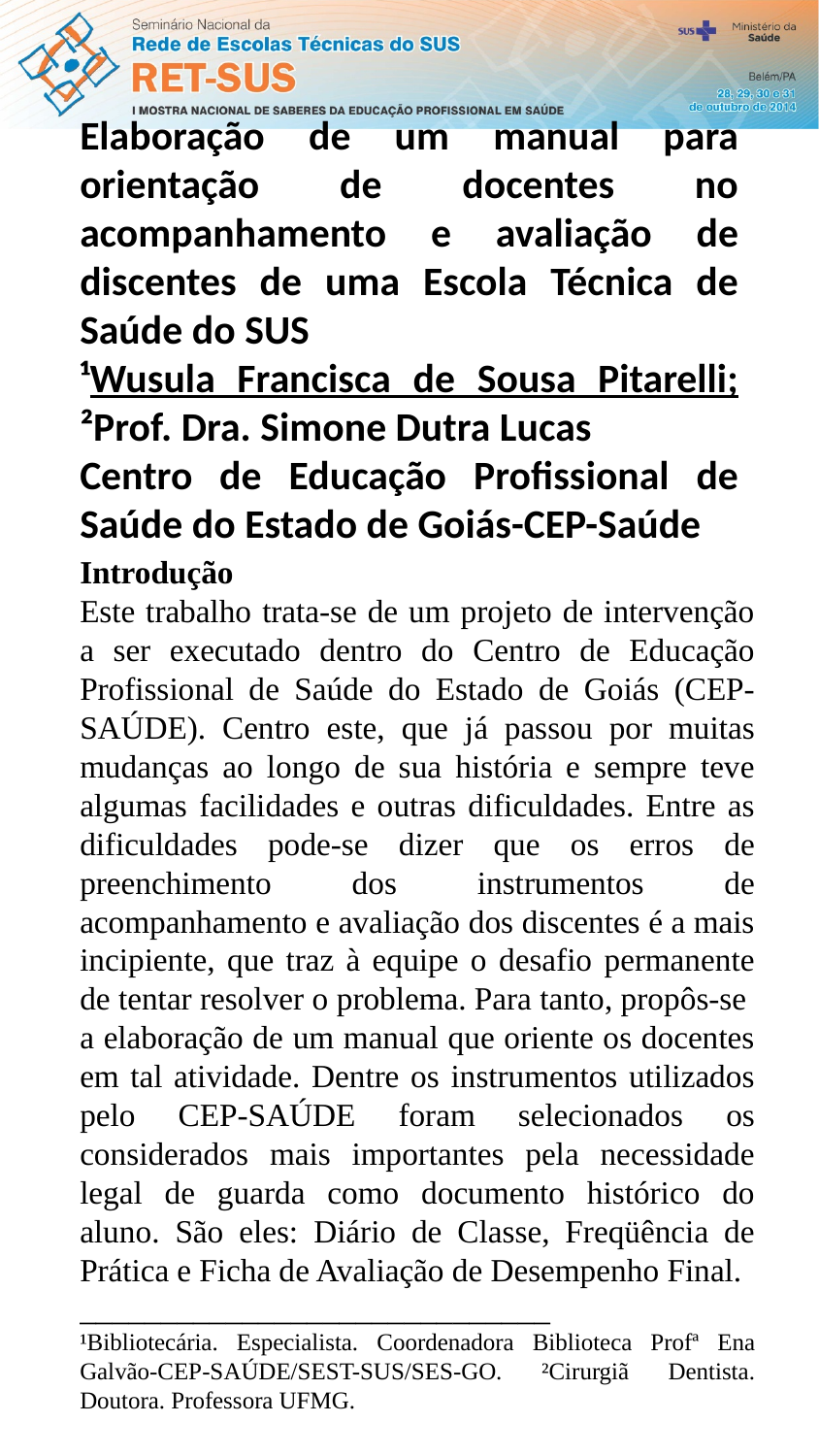

Elaboração de um manual para orientação de docentes no acompanhamento e avaliação de discentes de uma Escola Técnica de Saúde do SUS
¹Wusula Francisca de Sousa Pitarelli; ²Prof. Dra. Simone Dutra Lucas
Centro de Educação Profissional de Saúde do Estado de Goiás-CEP-Saúde

Introdução
Este trabalho trata-se de um projeto de intervenção a ser executado dentro do Centro de Educação Profissional de Saúde do Estado de Goiás (CEP-SAÚDE). Centro este, que já passou por muitas mudanças ao longo de sua história e sempre teve algumas facilidades e outras dificuldades. Entre as dificuldades pode-se dizer que os erros de preenchimento dos instrumentos de acompanhamento e avaliação dos discentes é a mais incipiente, que traz à equipe o desafio permanente de tentar resolver o problema. Para tanto, propôs-se  a elaboração de um manual que oriente os docentes em tal atividade. Dentre os instrumentos utilizados pelo CEP-SAÚDE foram selecionados os considerados mais importantes pela necessidade legal de guarda como documento histórico do aluno. São eles: Diário de Classe, Freqüência de Prática e Ficha de Avaliação de Desempenho Final.
_____________________________
¹Bibliotecária. Especialista. Coordenadora Biblioteca Profª Ena Galvão-CEP-SAÚDE/SEST-SUS/SES-GO. ²Cirurgiã Dentista. Doutora. Professora UFMG.